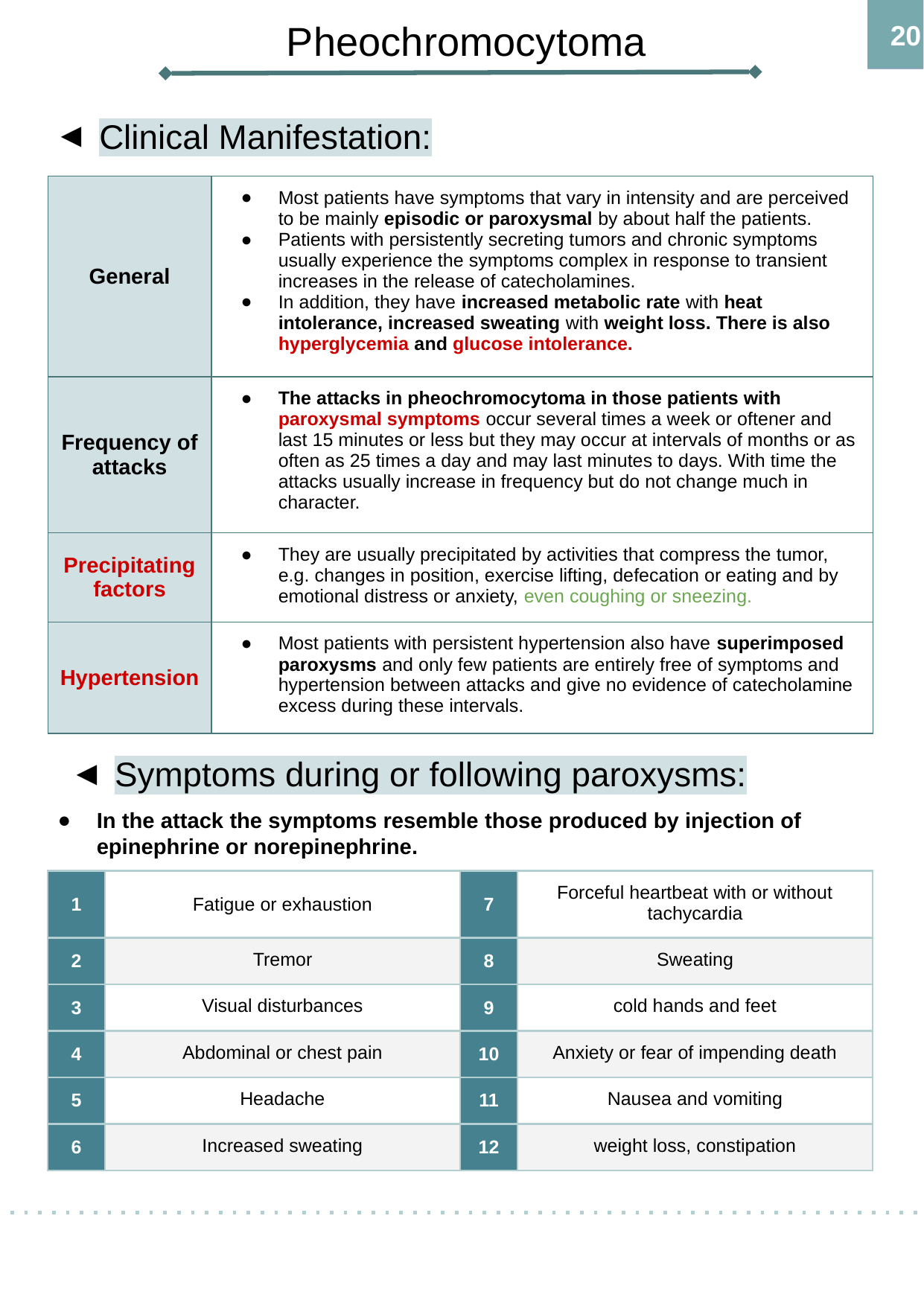

20
Pheochromocytoma

Clinical Manifestation:
| General | Most patients have symptoms that vary in intensity and are perceived to be mainly episodic or paroxysmal by about half the patients. Patients with persistently secreting tumors and chronic symptoms usually experience the symptoms complex in response to transient increases in the release of catecholamines. In addition, they have increased metabolic rate with heat intolerance, increased sweating with weight loss. There is also hyperglycemia and glucose intolerance. |
| --- | --- |
| Frequency of attacks | The attacks in pheochromocytoma in those patients with paroxysmal symptoms occur several times a week or oftener and last 15 minutes or less but they may occur at intervals of months or as often as 25 times a day and may last minutes to days. With time the attacks usually increase in frequency but do not change much in character. |
| Precipitating factors | They are usually precipitated by activities that compress the tumor, e.g. changes in position, exercise lifting, defecation or eating and by emotional distress or anxiety, even coughing or sneezing. |
| Hypertension | Most patients with persistent hypertension also have superimposed paroxysms and only few patients are entirely free of symptoms and hypertension between attacks and give no evidence of catecholamine excess during these intervals. |
Symptoms during or following paroxysms:
In the attack the symptoms resemble those produced by injection of epinephrine or norepinephrine.
| 1 | Fatigue or exhaustion | 7 | Forceful heartbeat with or without tachycardia |
| --- | --- | --- | --- |
| 2 | Tremor | 8 | Sweating |
| 3 | Visual disturbances | 9 | cold hands and feet |
| 4 | Abdominal or chest pain | 10 | Anxiety or fear of impending death |
| 5 | Headache | 11 | Nausea and vomiting |
| 6 | Increased sweating | 12 | weight loss, constipation |